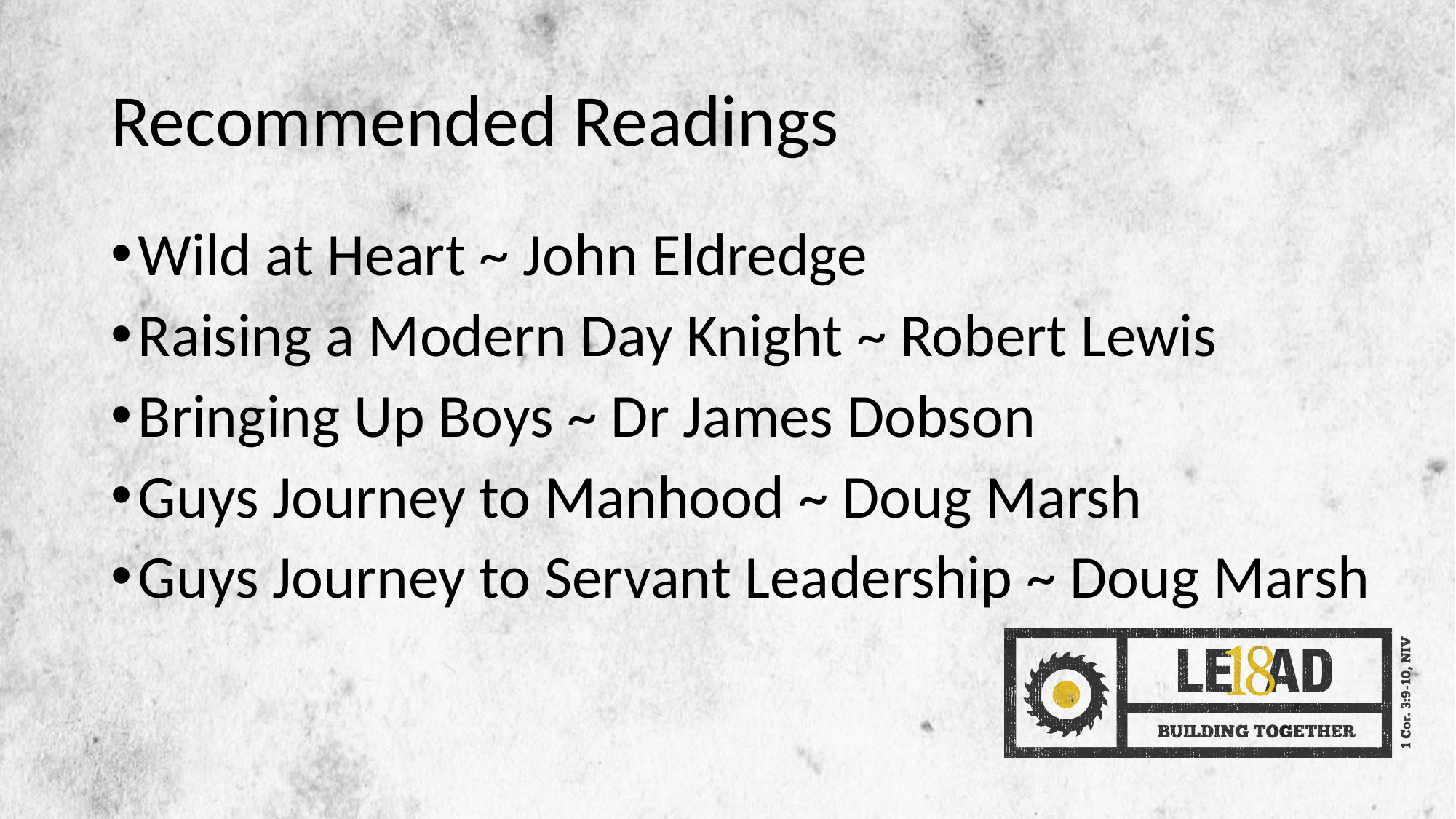

# Recommended Readings
Wild at Heart ~ John Eldredge
Raising a Modern Day Knight ~ Robert Lewis
Bringing Up Boys ~ Dr James Dobson
Guys Journey to Manhood ~ Doug Marsh
Guys Journey to Servant Leadership ~ Doug Marsh